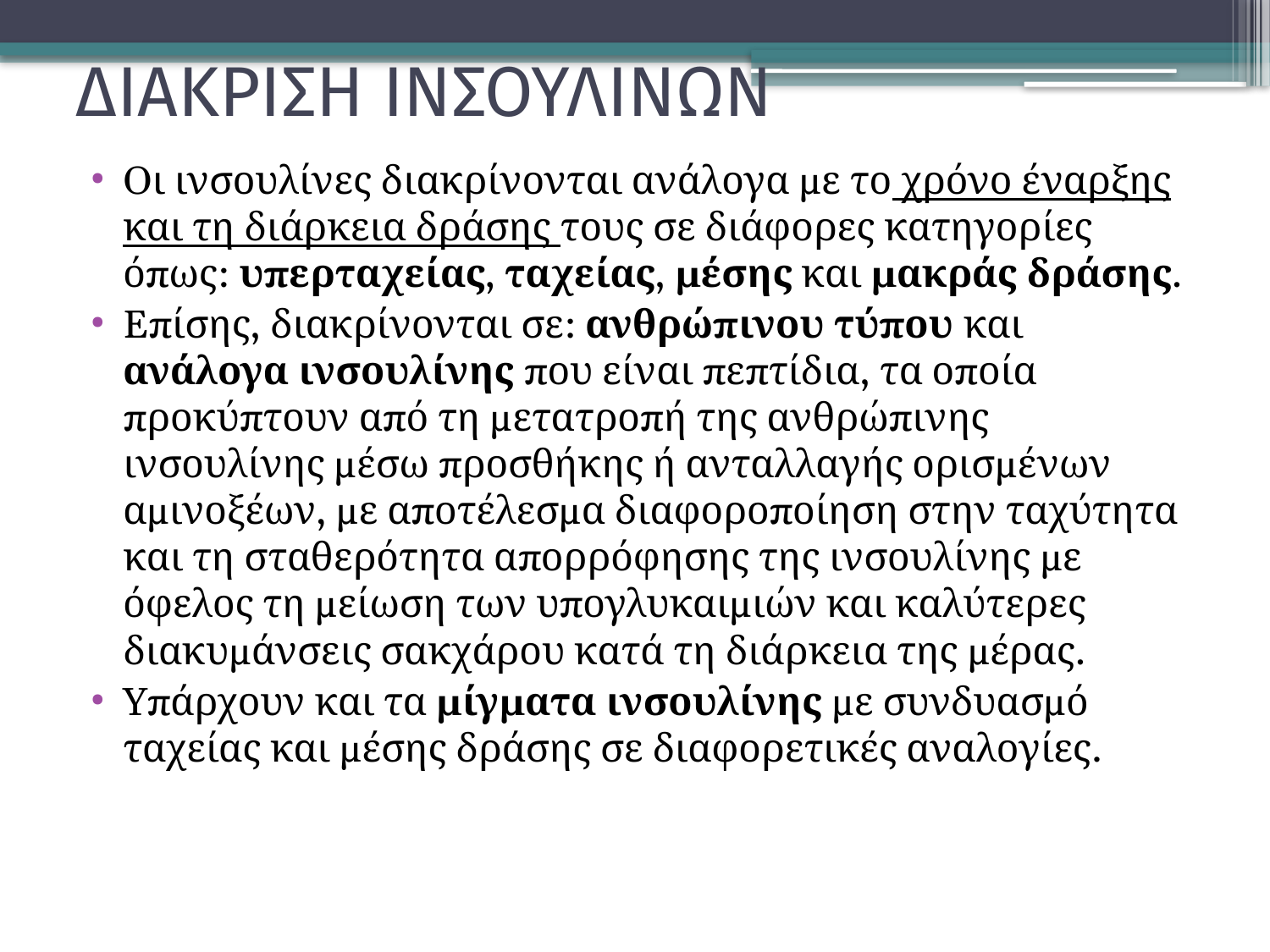

# ΔΙΑΚΡΙΣΗ ΙΝΣΟΥΛΙΝΩΝ
Οι ινσουλίνες διακρίνονται ανάλογα με το χρόνο έναρξης και τη διάρκεια δράσης τους σε διάφορες κατηγορίες όπως: υπερταχείας, ταχείας, μέσης και μακράς δράσης.
Επίσης, διακρίνονται σε: ανθρώπινου τύπου και ανάλογα ινσουλίνης που είναι πεπτίδια, τα οποία προκύπτουν από τη μετατροπή της ανθρώπινης ινσουλίνης μέσω προσθήκης ή ανταλλαγής ορισμένων αμινοξέων, με αποτέλεσμα διαφοροποίηση στην ταχύτητα και τη σταθερότητα απορρόφησης της ινσουλίνης με όφελος τη μείωση των υπογλυκαιμιών και καλύτερες διακυμάνσεις σακχάρου κατά τη διάρκεια της μέρας.
Υπάρχουν και τα μίγματα ινσουλίνης με συνδυασμό ταχείας και μέσης δράσης σε διαφορετικές αναλογίες.